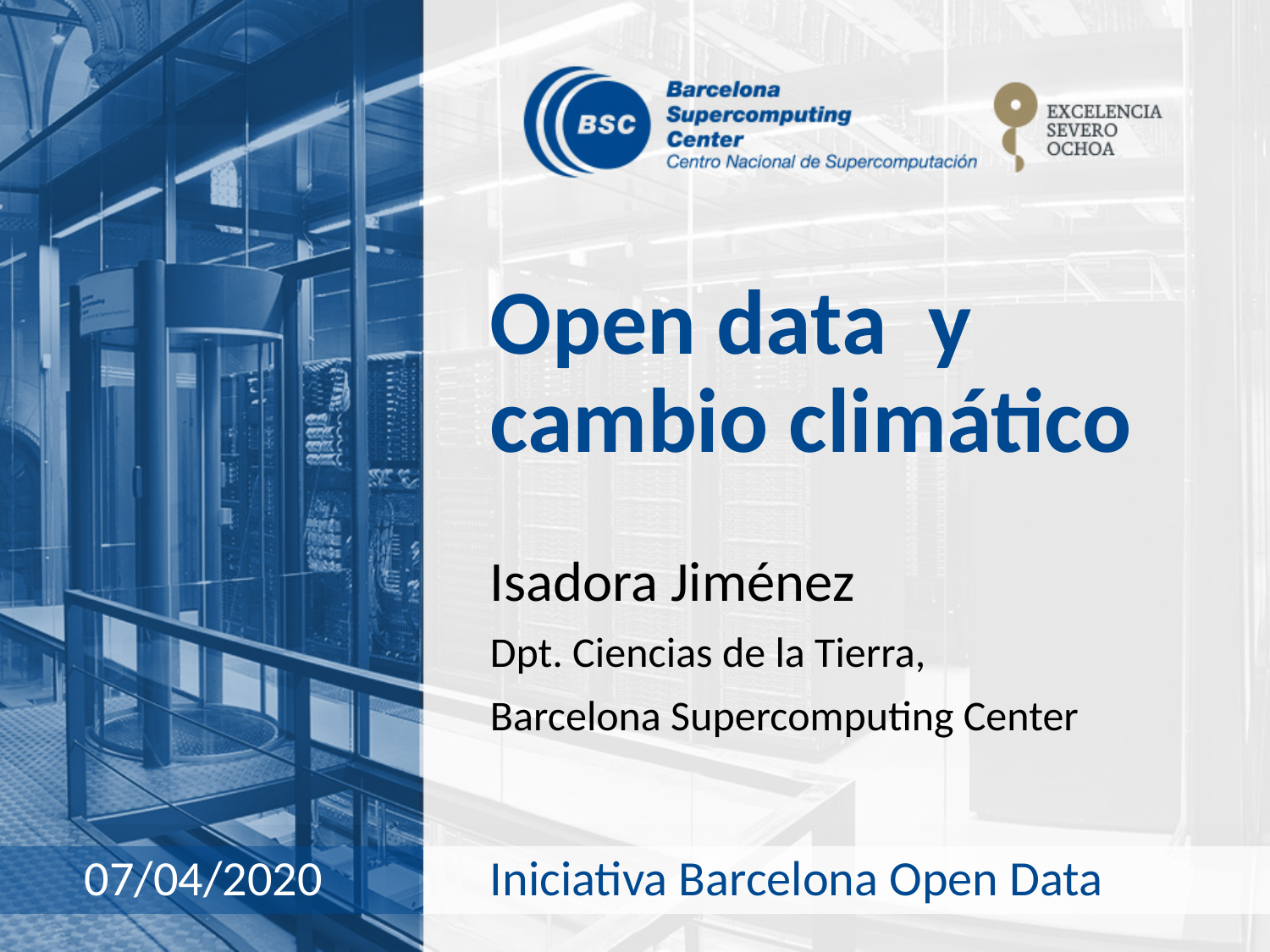

# Open data  y cambio climático
Isadora Jiménez
Dpt. Ciencias de la Tierra,
Barcelona Supercomputing Center
Iniciativa Barcelona Open Data
07/04/2020